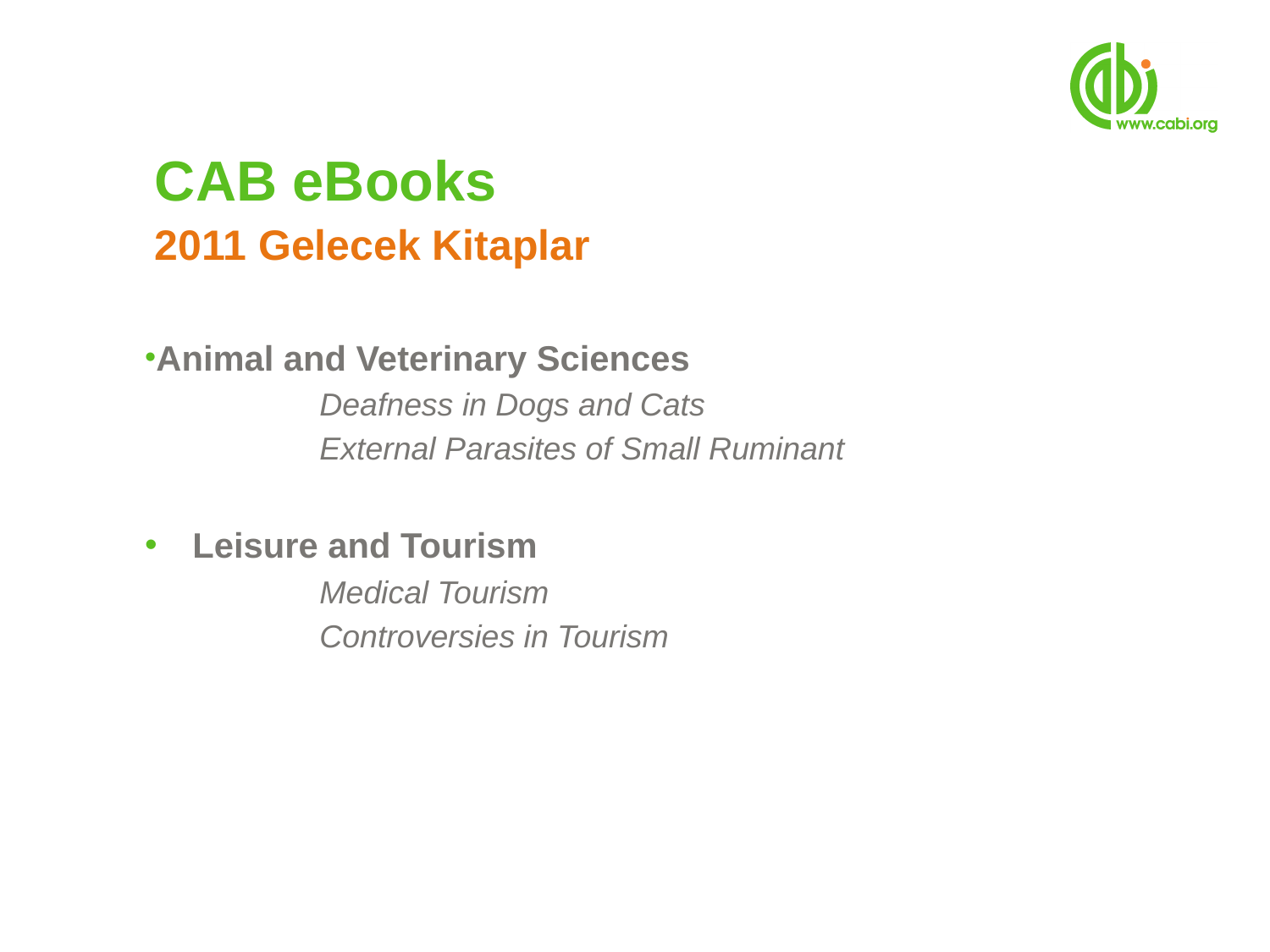

# CAB eBooks 2011 Gelecek Kitaplar

Animal and Veterinary Sciences
		Deafness in Dogs and Cats
		External Parasites of Small Ruminant

Leisure and Tourism
		Medical Tourism
		Controversies in Tourism